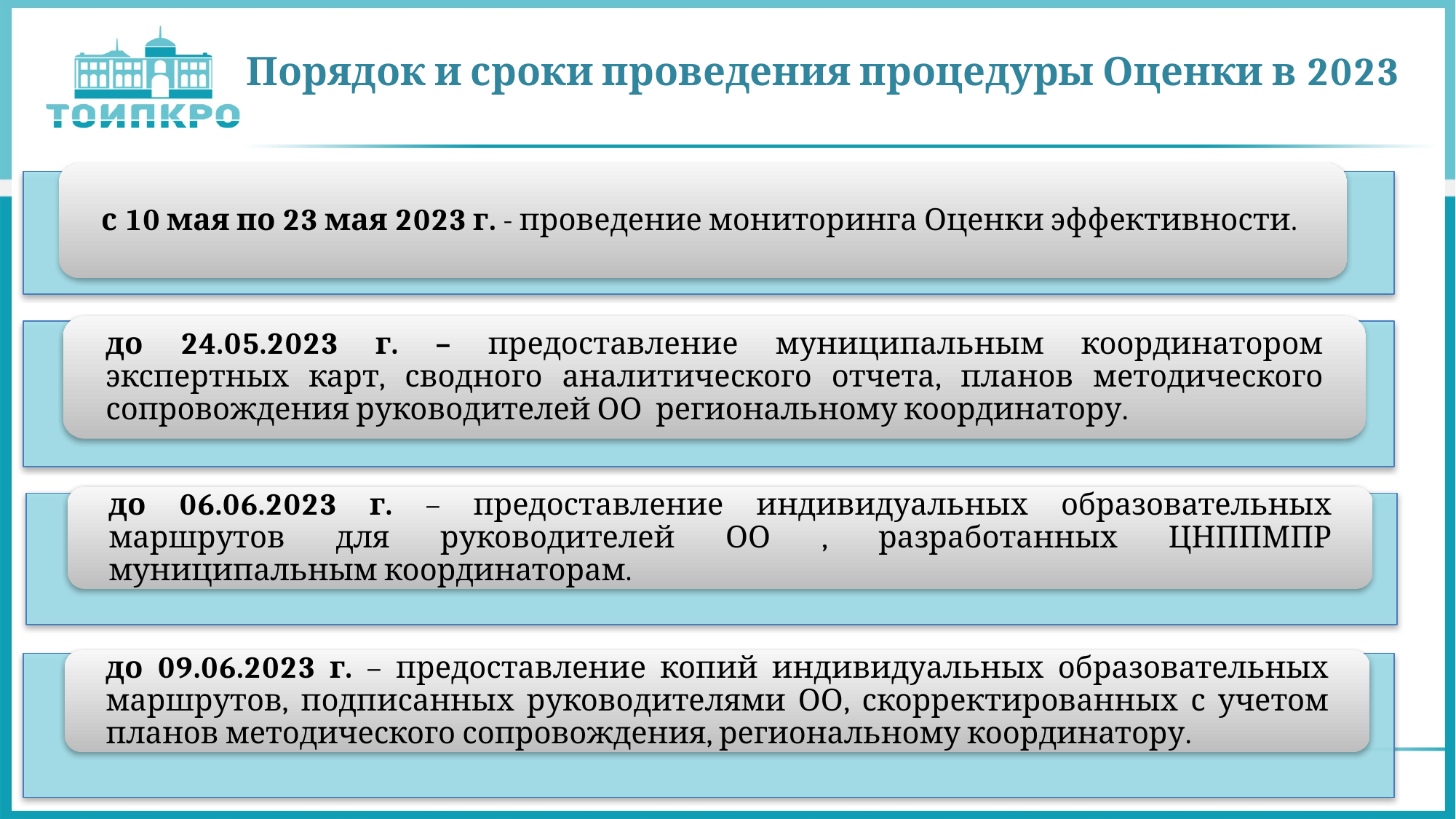

Порядок и сроки проведения процедуры Оценки в 2023
с 10 мая по 23 мая 2023 г. - проведение мониторинга Оценки эффективности.

до 24.05.2023 г. – предоставление муниципальным координатором экспертных карт, сводного аналитического отчета, планов методического сопровождения руководителей ОО  региональному координатору.

до 09.06.2023 г. – предоставление копий индивидуальных образовательных маршрутов, подписанных руководителями ОО, скорректированных с учетом планов методического сопровождения, региональному координатору.

до 06.06.2023 г. – предоставление индивидуальных образовательных маршрутов для руководителей ОО , разработанных ЦНППМПР муниципальным координаторам.